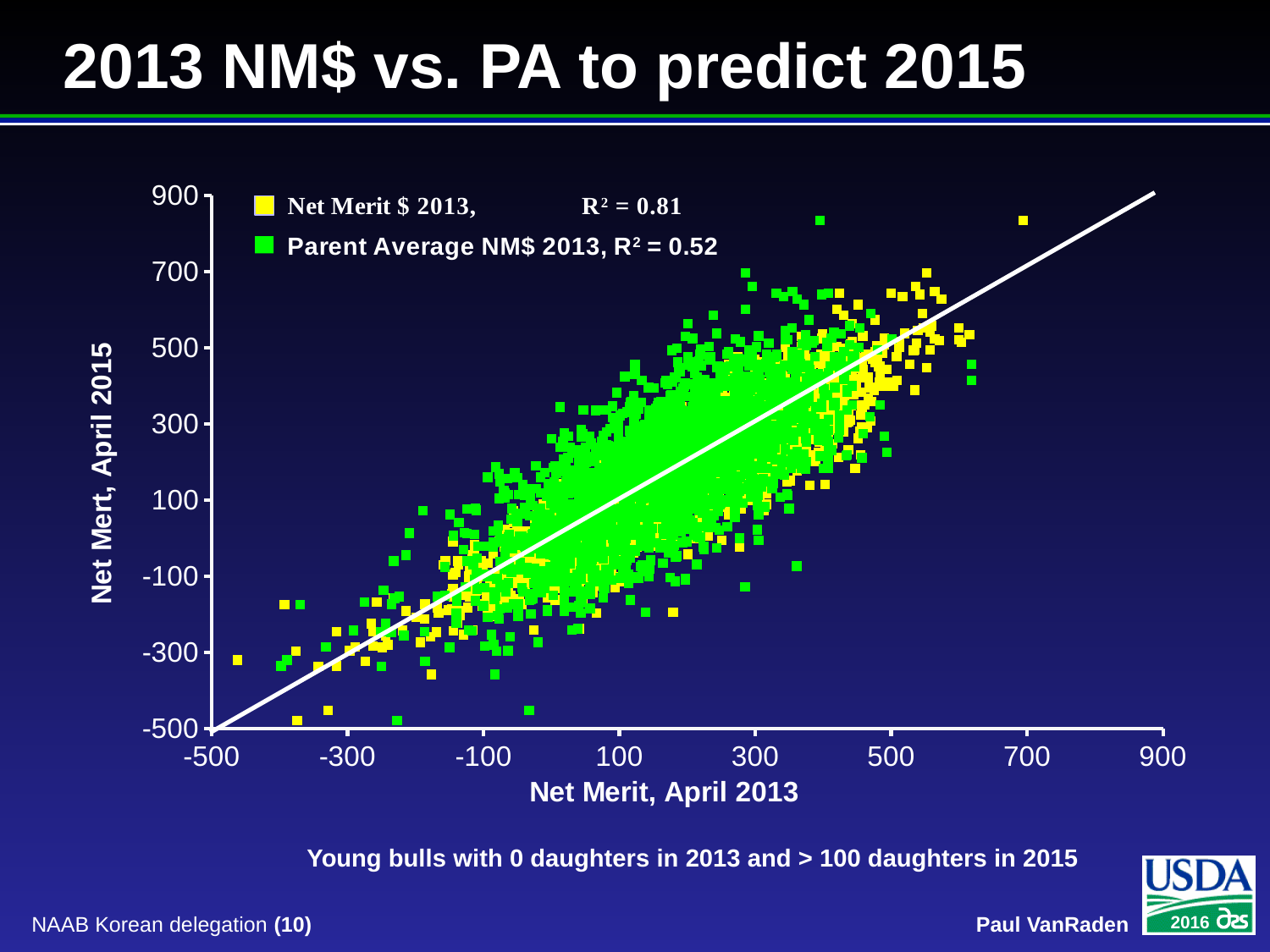

# 2013 NM$ vs. PA to predict 2015

### Chart

| Category |  |  |
|---|---|---|
Young bulls with 0 daughters in 2013 and > 100 daughters in 2015